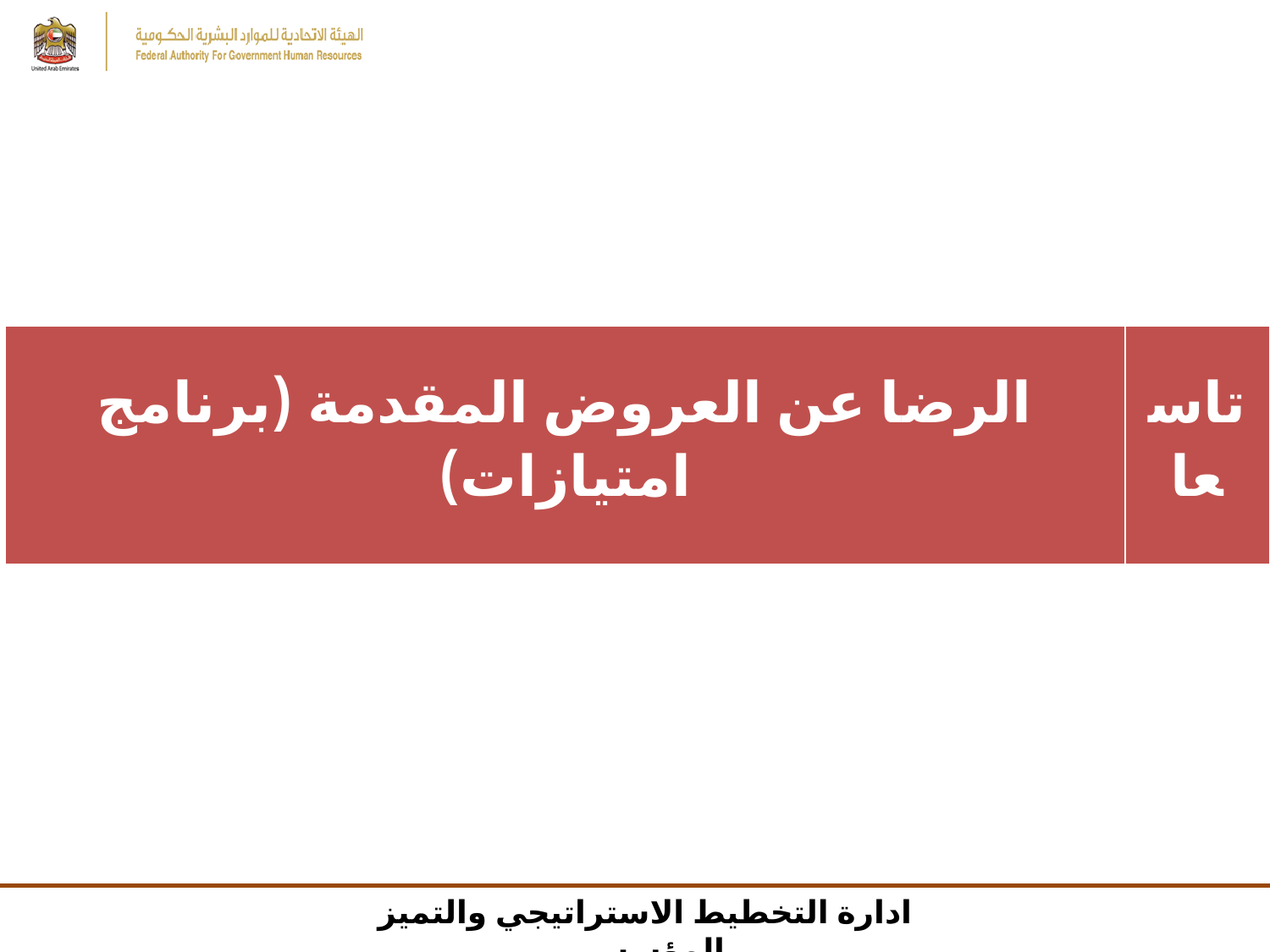

| الرضا عن العروض المقدمة (برنامج امتيازات) | تاسعا |
| --- | --- |